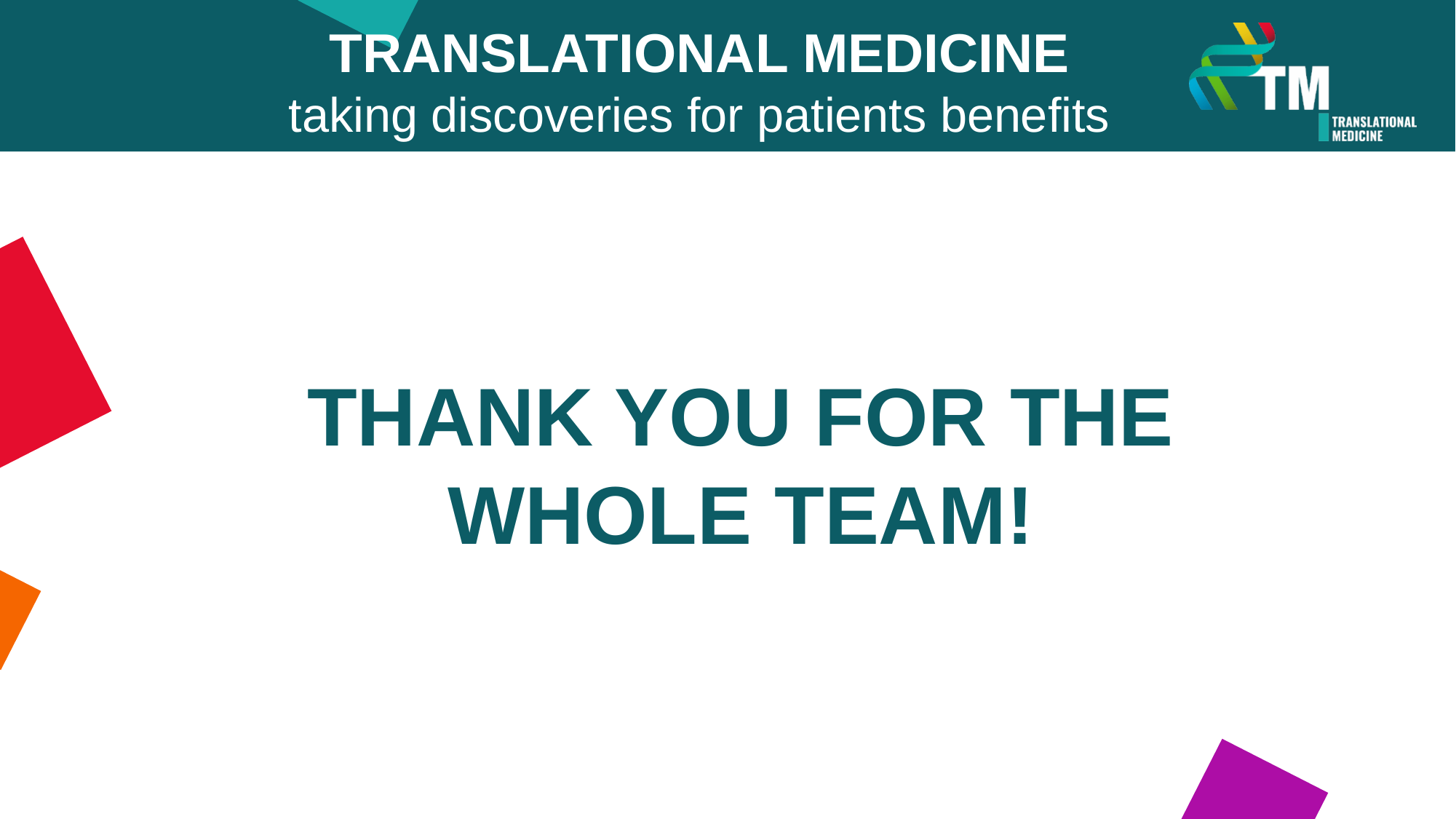

TRANSLATIONAL MEDICINE
taking discoveries for patients benefits
THANK YOU FOR THE WHOLE TEAM!